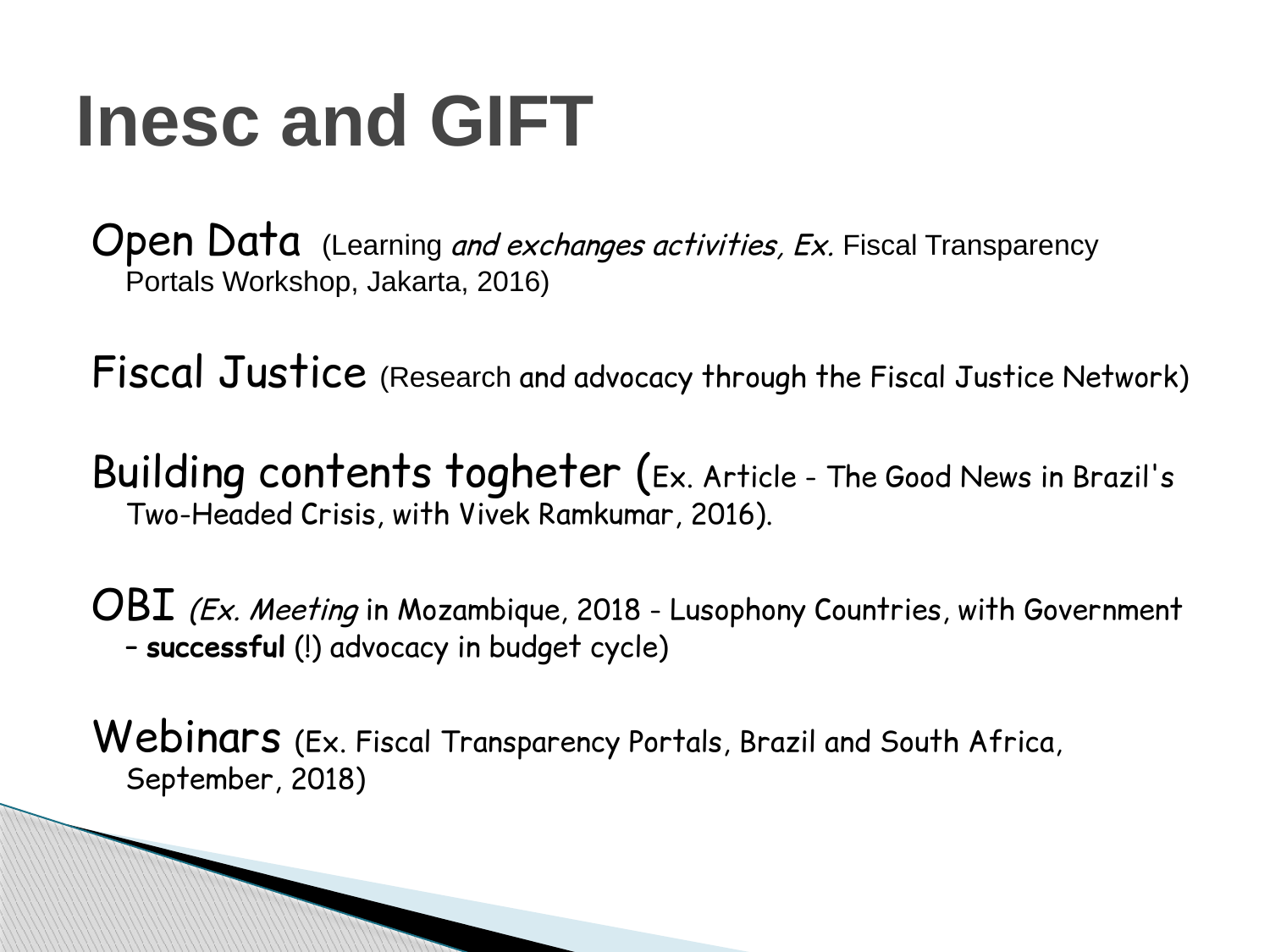

# Inesc and GIFT
Open Data  (Learning and exchanges activities, Ex. Fiscal Transparency Portals Workshop, Jakarta, 2016)

Fiscal Justice (Research and advocacy through the Fiscal Justice Network)

Building contents togheter (Ex. Article - The Good News in Brazil's Two-Headed Crisis, with Vivek Ramkumar, 2016).

OBI (Ex. Meeting in Mozambique, 2018 - Lusophony Countries, with Government – successful (!) advocacy in budget cycle)

Webinars (Ex. Fiscal Transparency Portals, Brazil and South Africa, September, 2018)